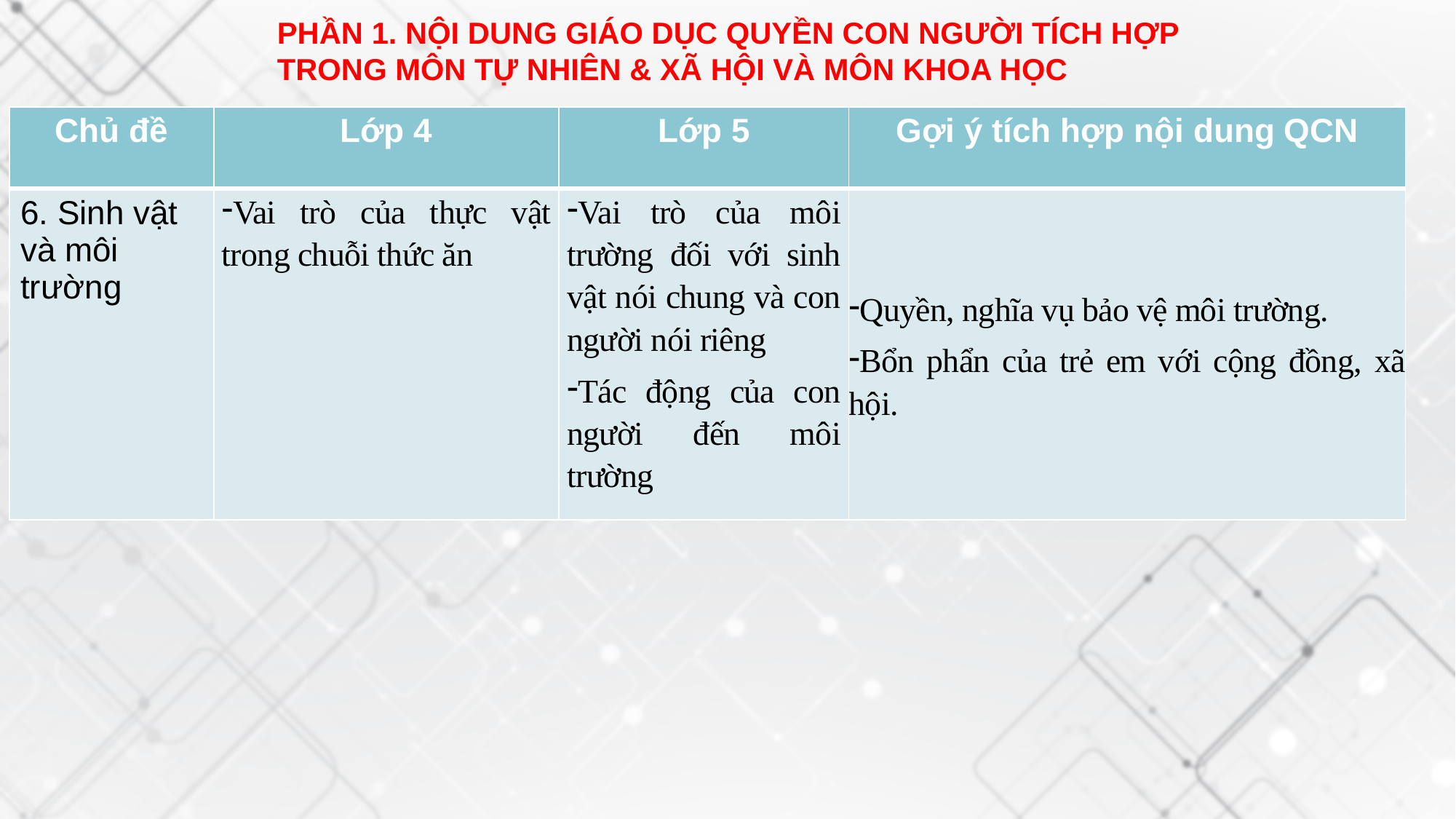

PHẦN 1. NỘI DUNG GIÁO DỤC QUYỀN CON NGƯỜI TÍCH HỢP TRONG MÔN TỰ NHIÊN & XÃ HỘI VÀ MÔN KHOA HỌC

| Chủ đề | Lớp 4 | Lớp 5 | Gợi ý tích hợp nội dung QCN |
| --- | --- | --- | --- |
| 6. Sinh vật và môi trường | Vai trò của thực vật trong chuỗi thức ăn | Vai trò của môi trường đối với sinh vật nói chung và con người nói riêng Tác động của con người đến môi trường | Quyền, nghĩa vụ bảo vệ môi trường. Bổn phẩn của trẻ em với cộng đồng, xã hội. |